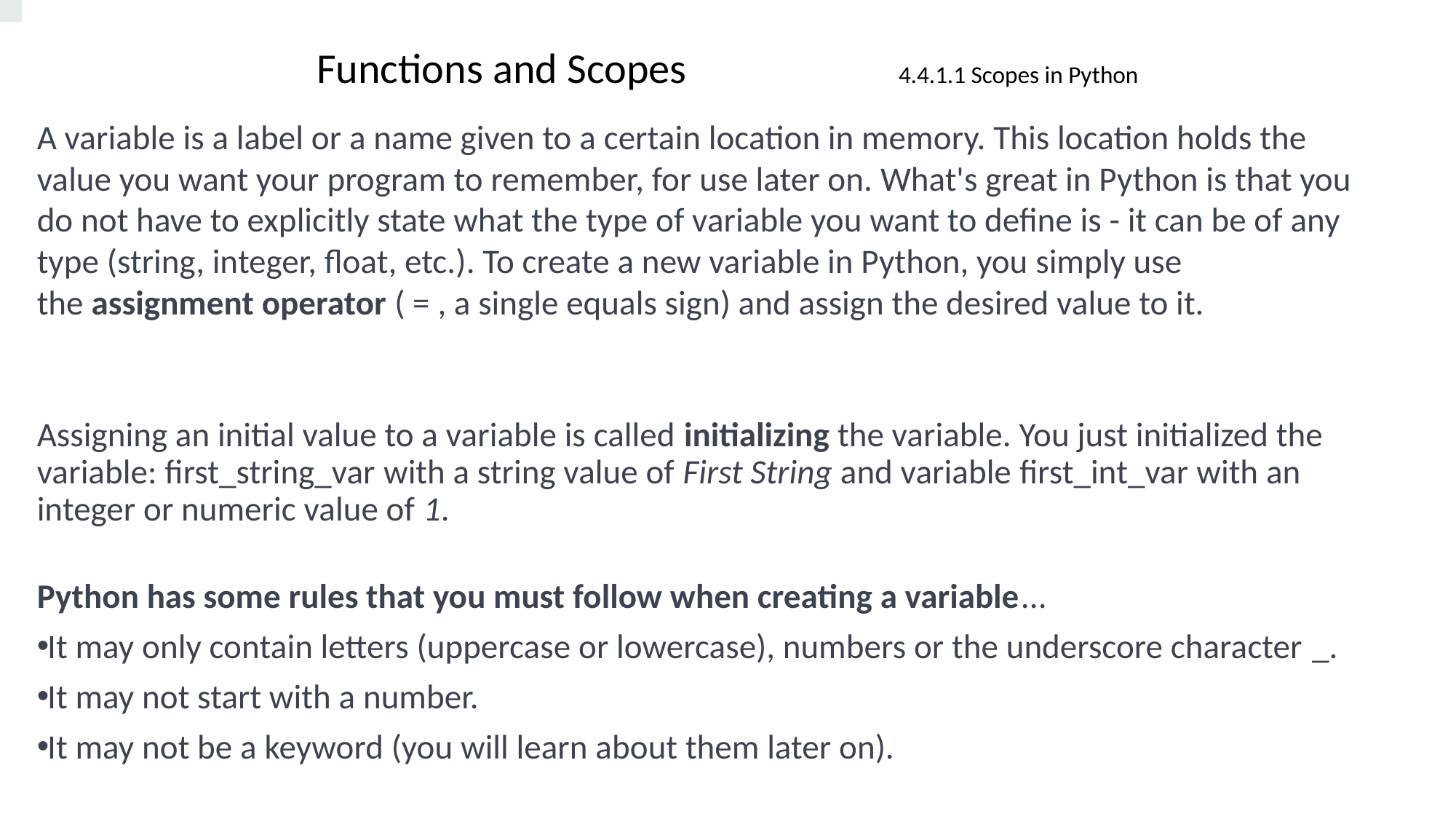

# Functions and Scopes                      4.4.1.1 Scopes in Python
A variable is a label or a name given to a certain location in memory. This location holds the value you want your program to remember, for use later on. What's great in Python is that you do not have to explicitly state what the type of variable you want to define is - it can be of any type (string, integer, float, etc.). To create a new variable in Python, you simply use the assignment operator ( = , a single equals sign) and assign the desired value to it.

Assigning an initial value to a variable is called initializing the variable. You just initialized the variable: first_string_var with a string value of First String and variable first_int_var with an integer or numeric value of 1.
Python has some rules that you must follow when creating a variable...
It may only contain letters (uppercase or lowercase), numbers or the underscore character _.
It may not start with a number.
It may not be a keyword (you will learn about them later on).